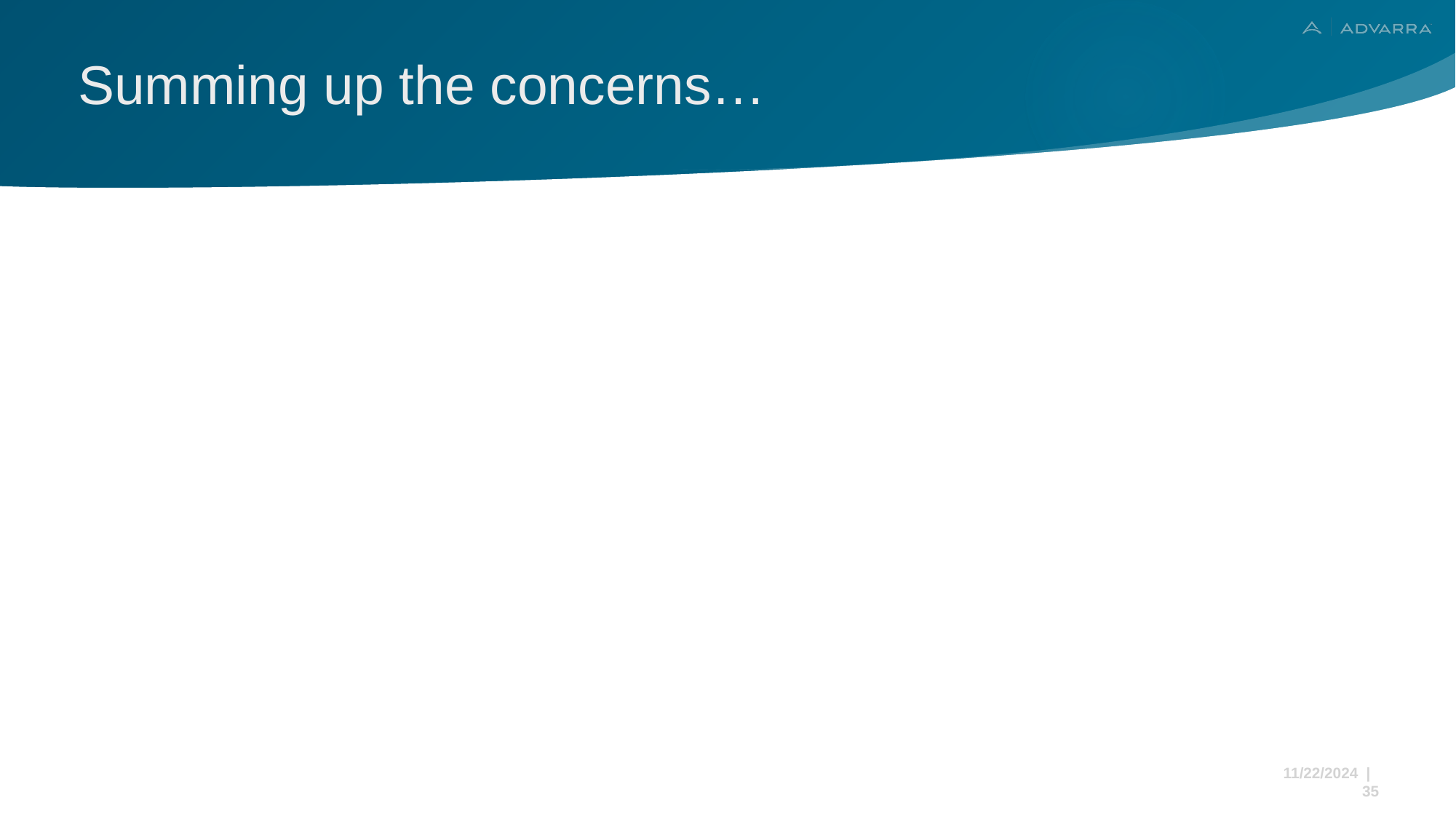

# Summing up the concerns…
11/22/2024  |  35